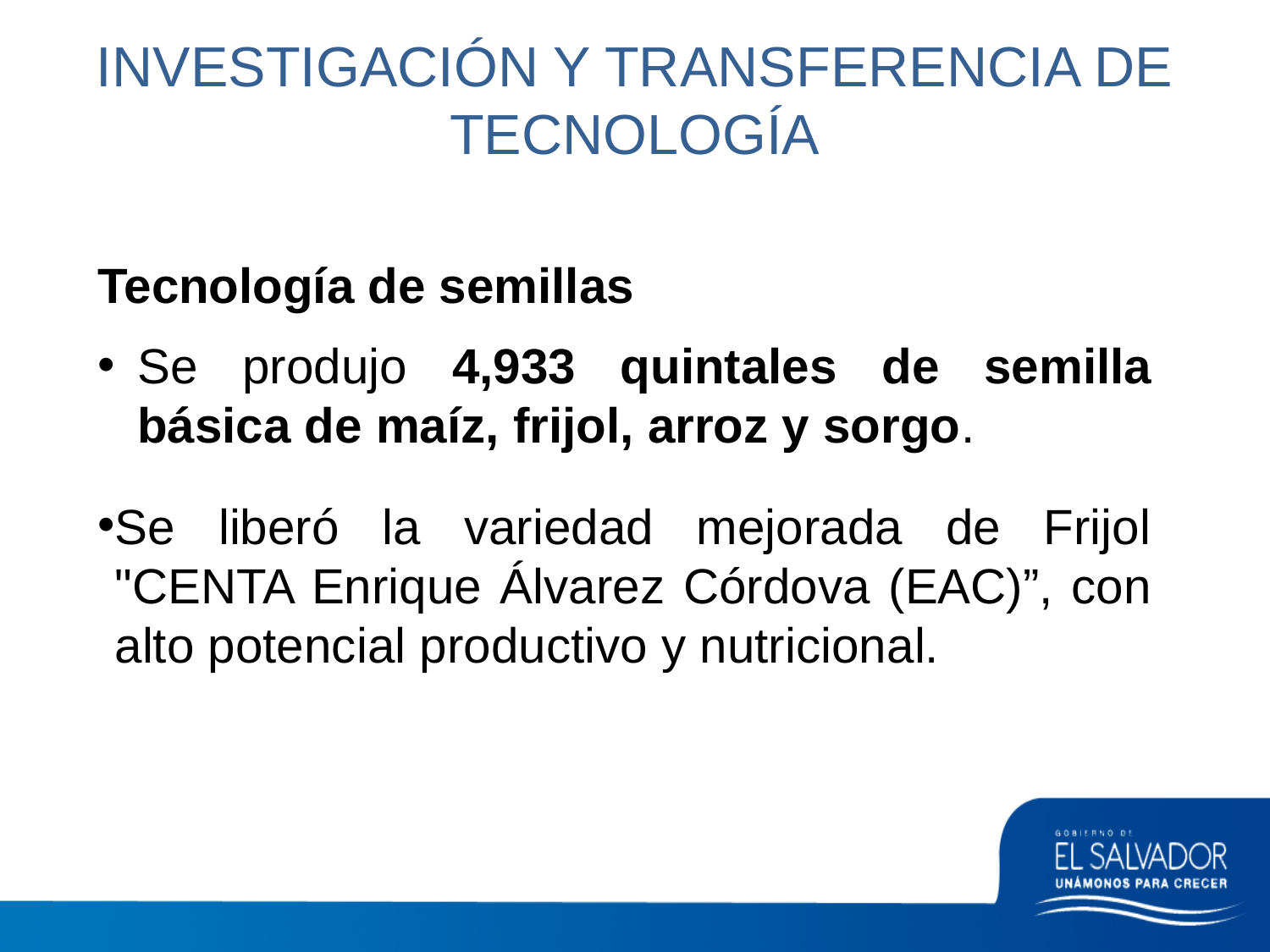

INVESTIGACIÓN Y TRANSFERENCIA DE TECNOLOGÍA
Tecnología de semillas
Se produjo 4,933 quintales de semilla básica de maíz, frijol, arroz y sorgo.
Se liberó la variedad mejorada de Frijol "CENTA Enrique Álvarez Córdova (EAC)”, con alto potencial productivo y nutricional.